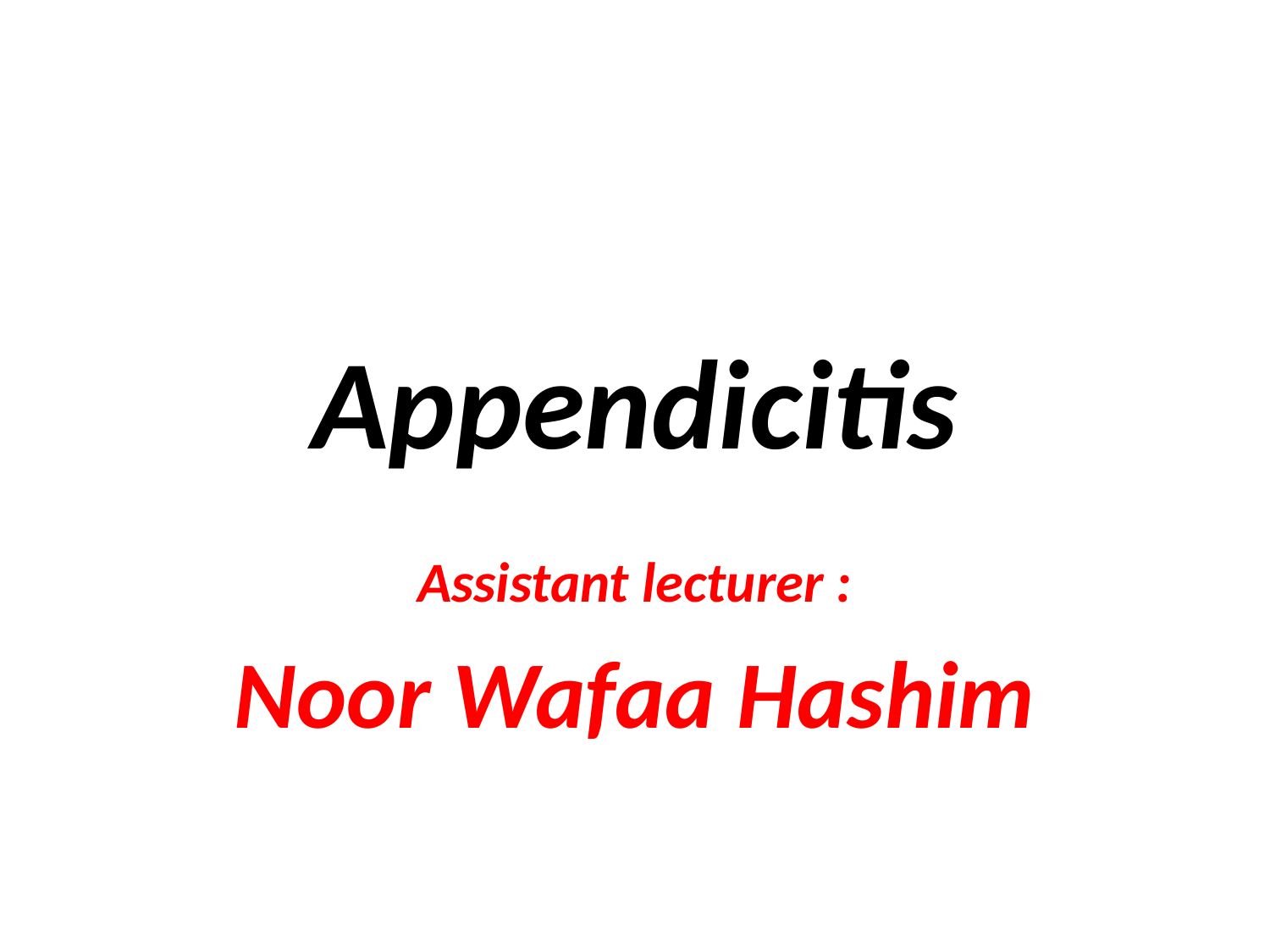

# Appendicitis
Assistant lecturer :
Noor Wafaa Hashim